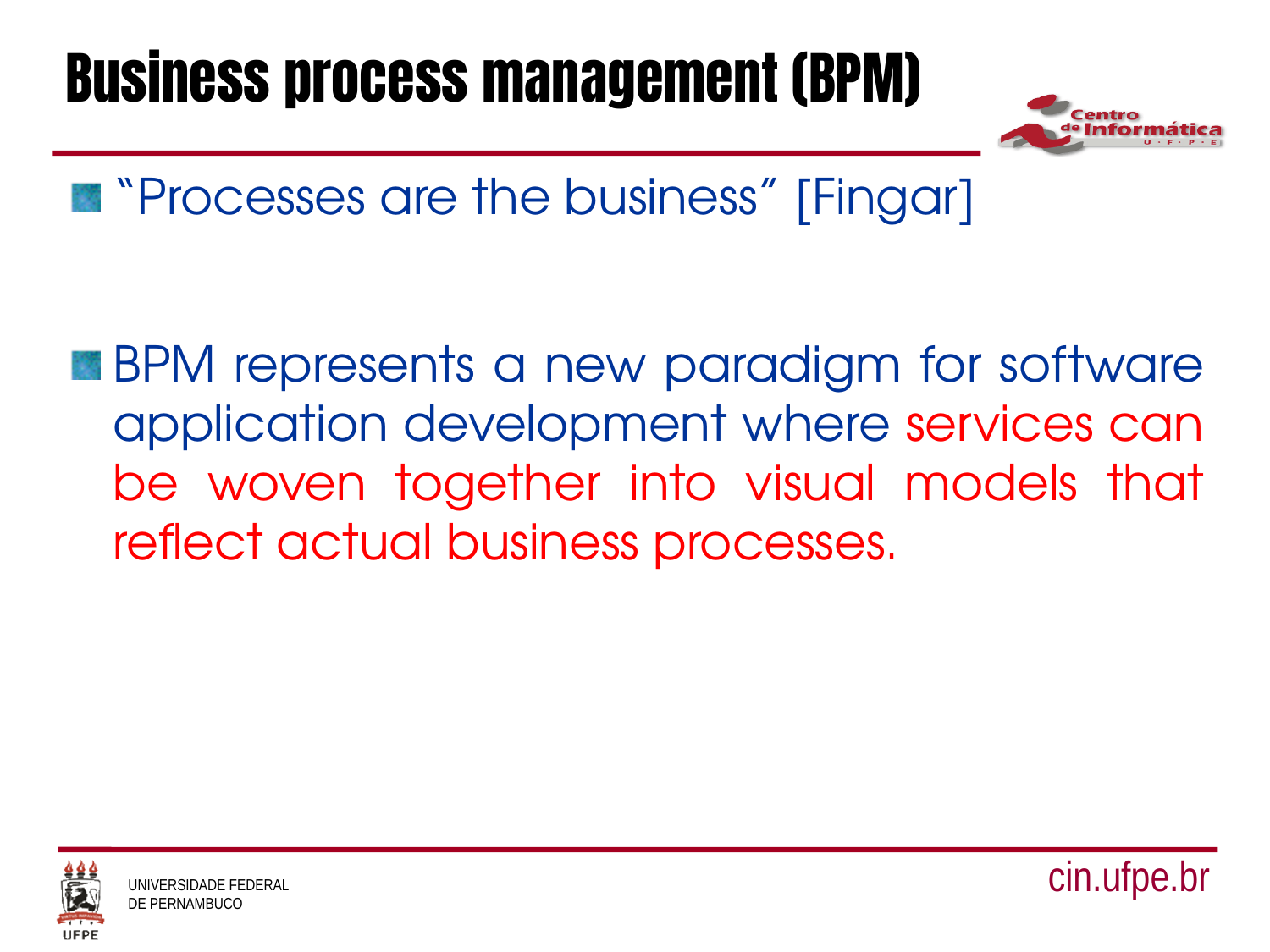

# Business process management (BPM)
“Processes are the business” [Fingar]

BPM represents a new paradigm for software application development where services can be woven together into visual models that reflect actual business processes.